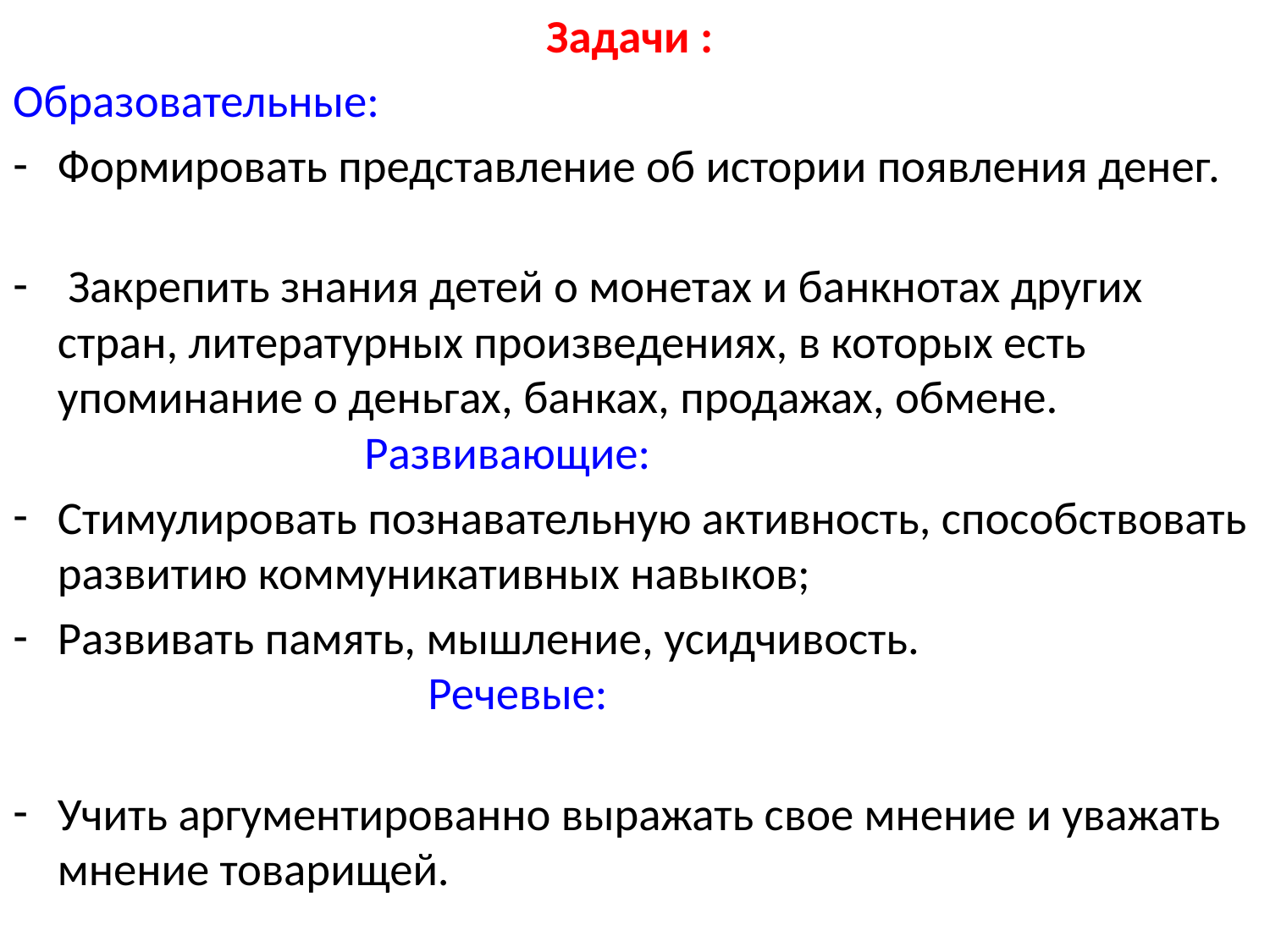

Задачи :
Образовательные:
Формировать представление об истории появления денег.
 Закрепить знания детей о монетах и банкнотах других стран, литературных произведениях, в которых есть упоминание о деньгах, банках, продажах, обмене.                                                Развивающие:
Стимулировать познавательную активность, способствовать развитию коммуникативных навыков;
Развивать память, мышление, усидчивость.                                                                   Речевые:
Учить аргументированно выражать свое мнение и уважать мнение товарищей.